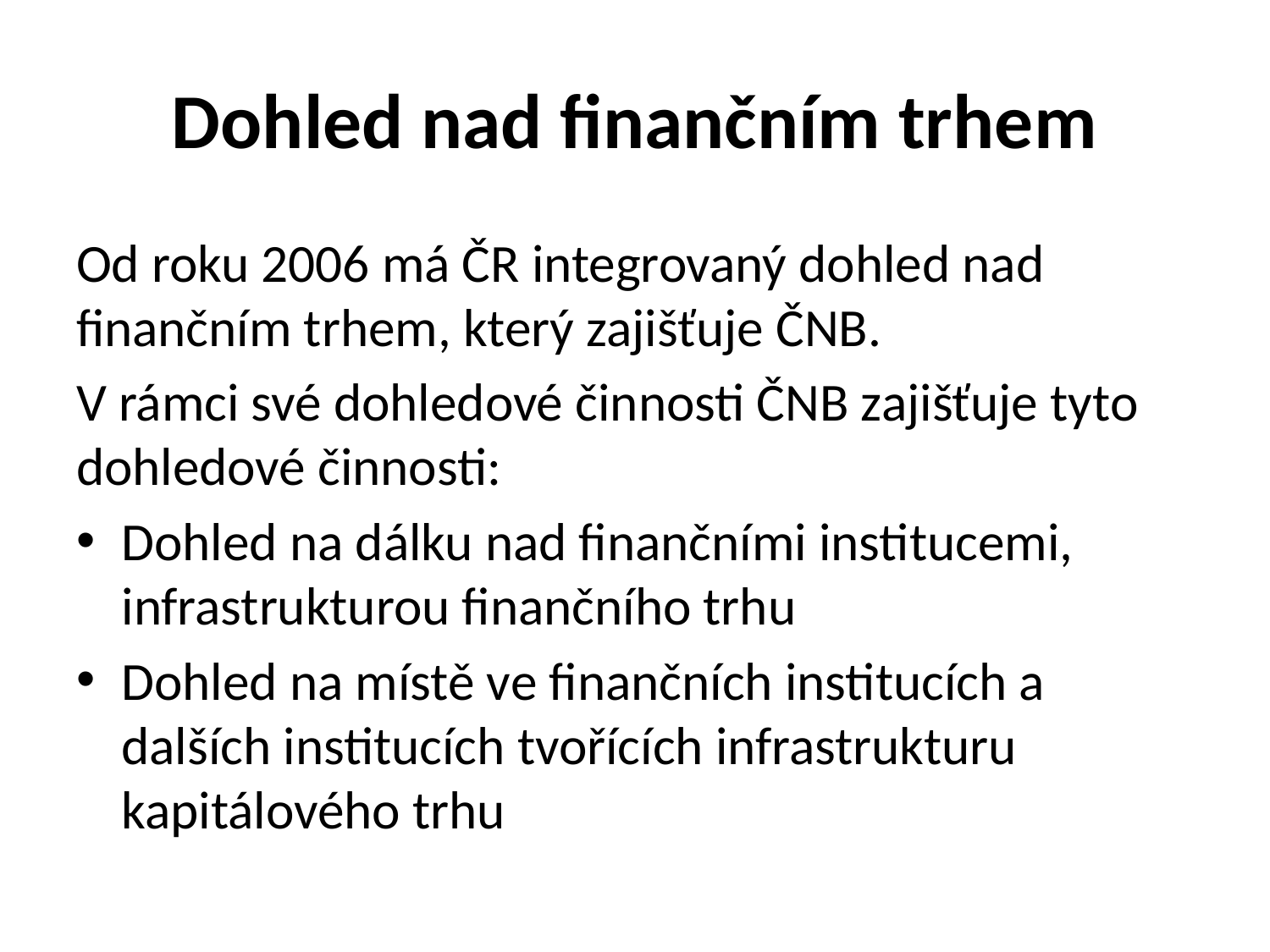

# Dohled nad finančním trhem
Od roku 2006 má ČR integrovaný dohled nad finančním trhem, který zajišťuje ČNB.
V rámci své dohledové činnosti ČNB zajišťuje tyto dohledové činnosti:
Dohled na dálku nad finančními institucemi, infrastrukturou finančního trhu
Dohled na místě ve finančních institucích a dalších institucích tvořících infrastrukturu kapitálového trhu